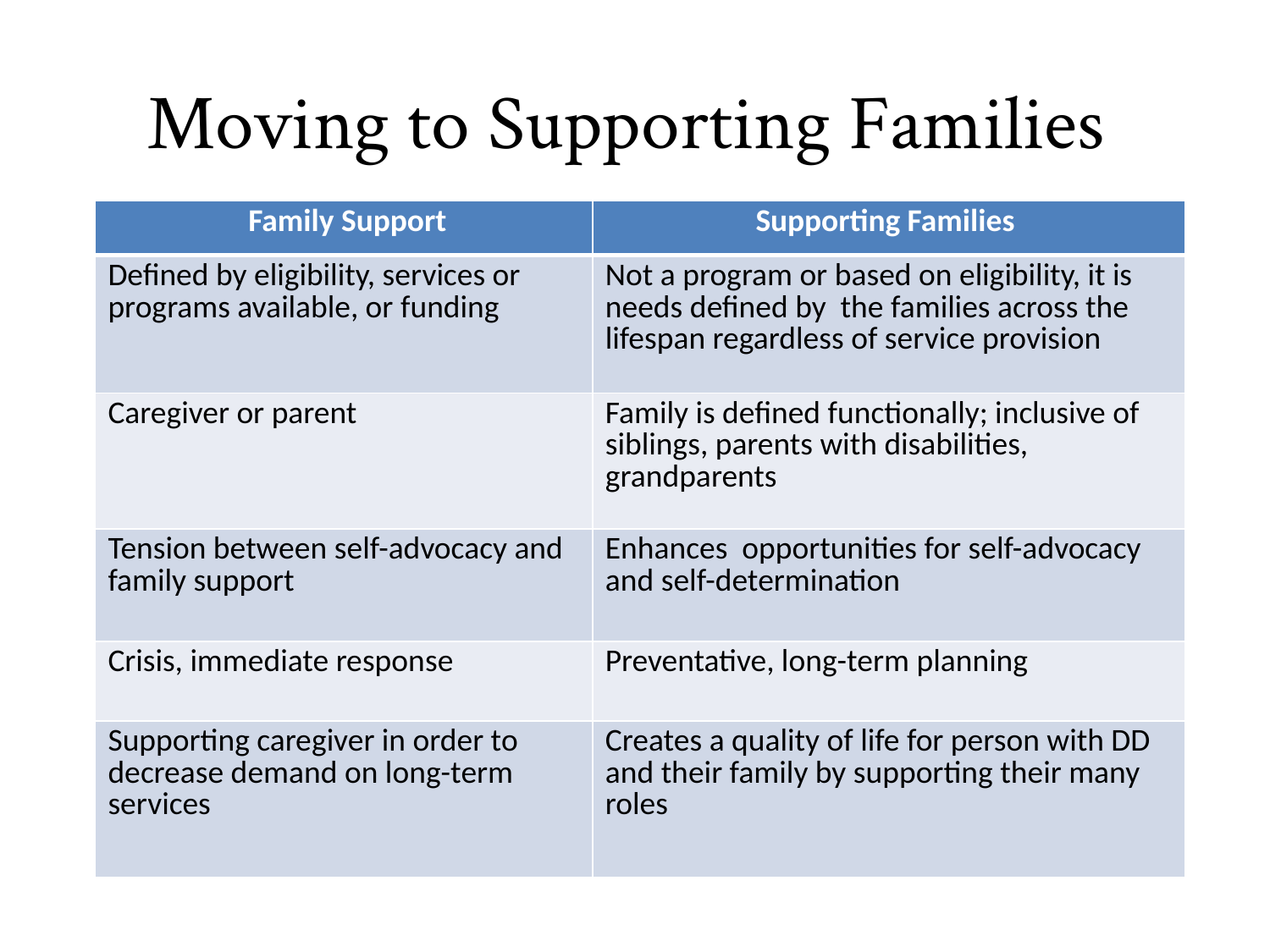

# Moving to Supporting Families
| Family Support | Supporting Families |
| --- | --- |
| Defined by eligibility, services or programs available, or funding | Not a program or based on eligibility, it is needs defined by the families across the lifespan regardless of service provision |
| Caregiver or parent | Family is defined functionally; inclusive of siblings, parents with disabilities, grandparents |
| Tension between self-advocacy and family support | Enhances opportunities for self-advocacy and self-determination |
| Crisis, immediate response | Preventative, long-term planning |
| Supporting caregiver in order to decrease demand on long-term services | Creates a quality of life for person with DD and their family by supporting their many roles |